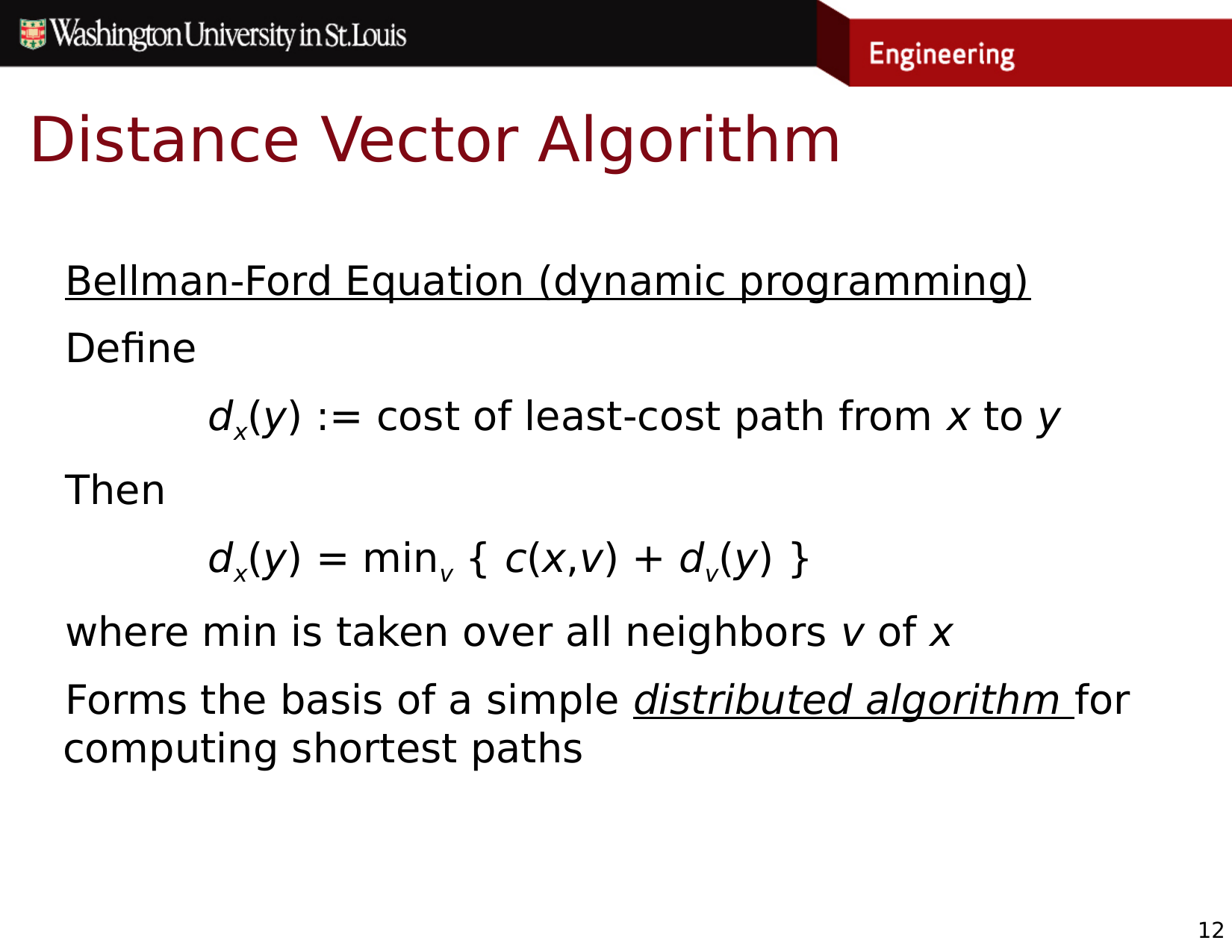

# Distance Vector Algorithm
Bellman-Ford Equation (dynamic programming)
Define
		dx(y) := cost of least-cost path from x to y
Then
		dx(y) = minv { c(x,v) + dv(y) }
where min is taken over all neighbors v of x
Forms the basis of a simple distributed algorithm for computing shortest paths
12